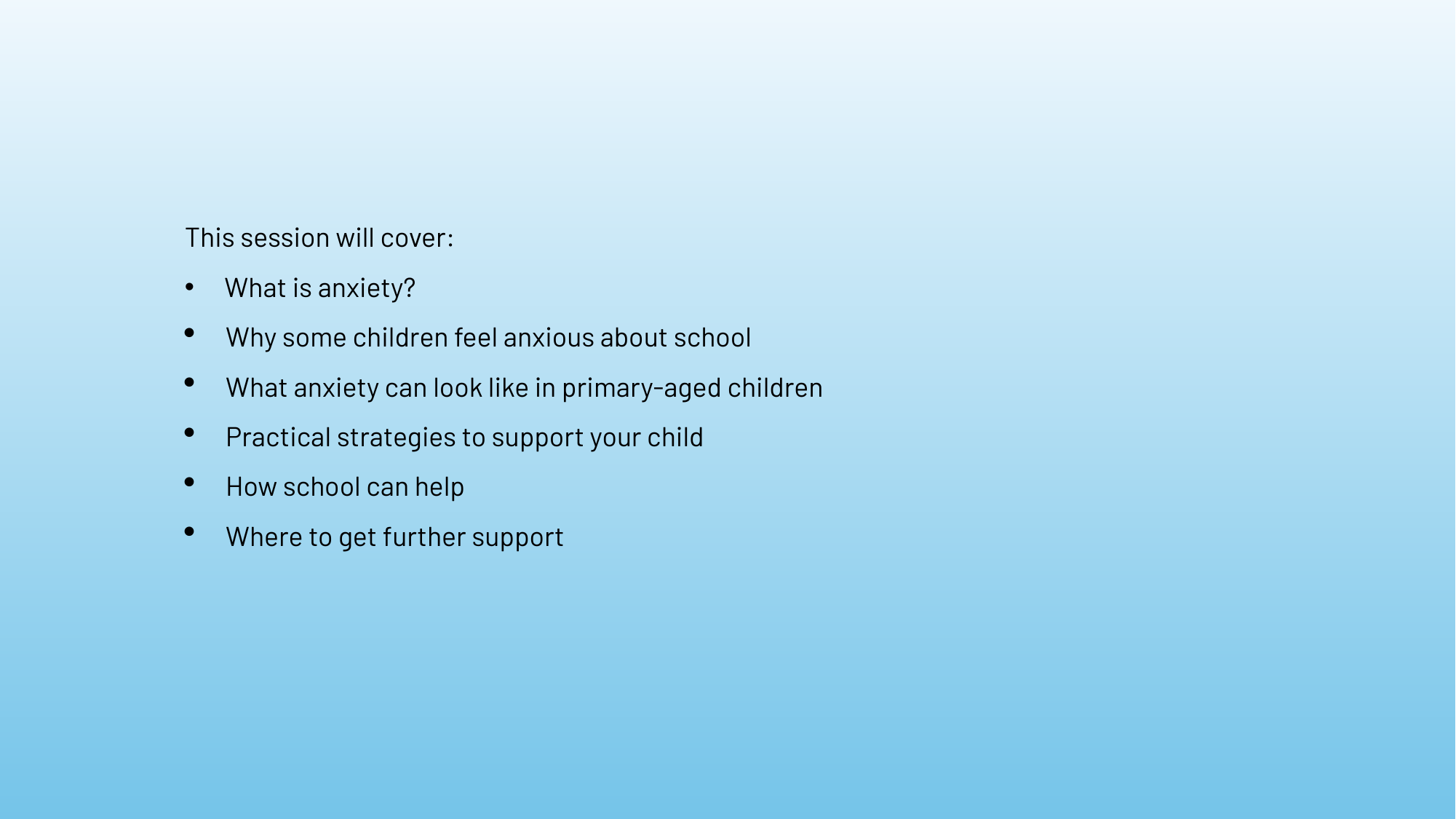

This session will cover:
 What is anxiety?
Why some children feel anxious about school
What anxiety can look like in primary-aged children
Practical strategies to support your child
How school can help
Where to get further support